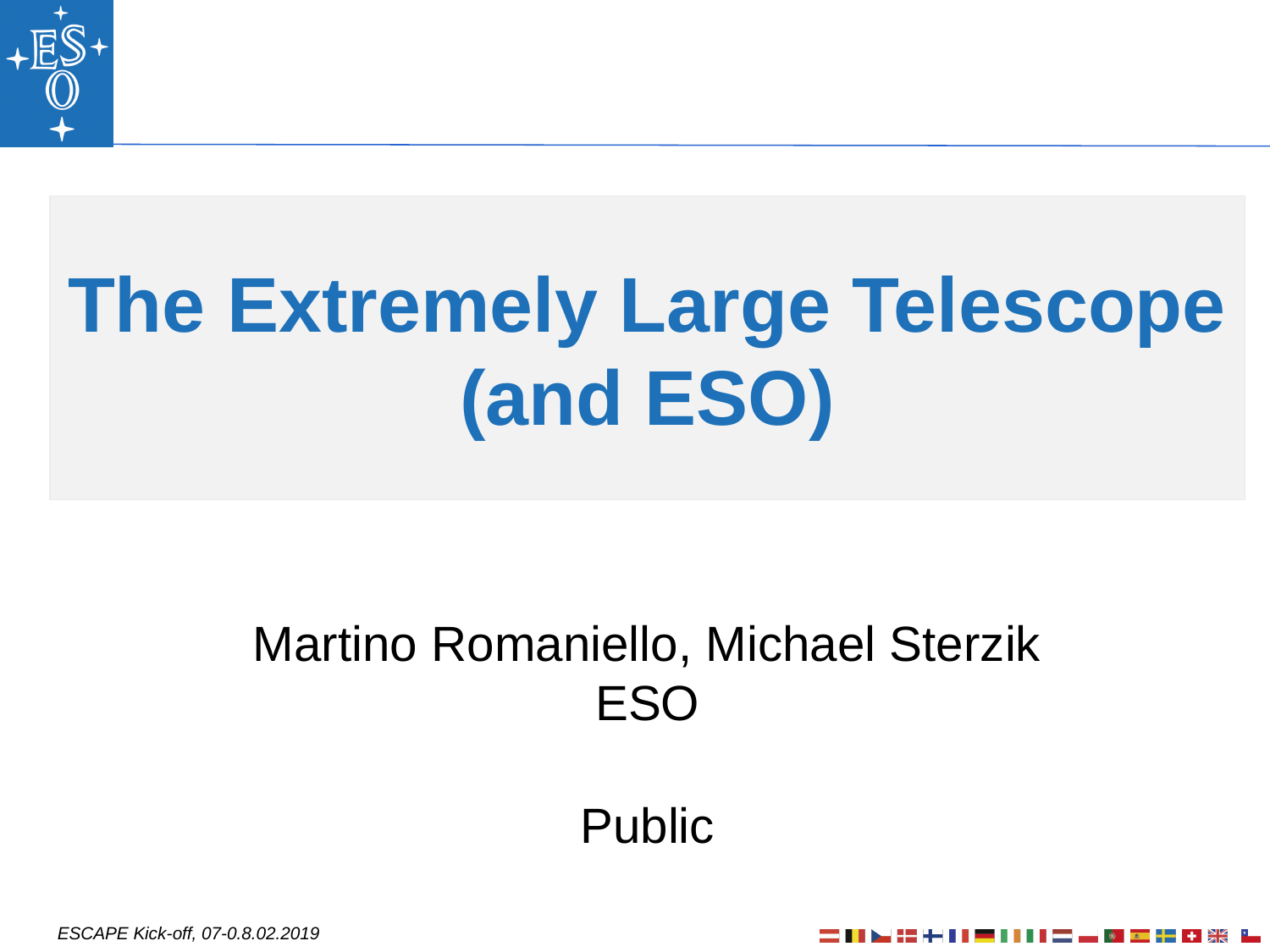

# The Extremely Large Telescope (and ESO)
Martino Romaniello, Michael Sterzik
ESO
Public